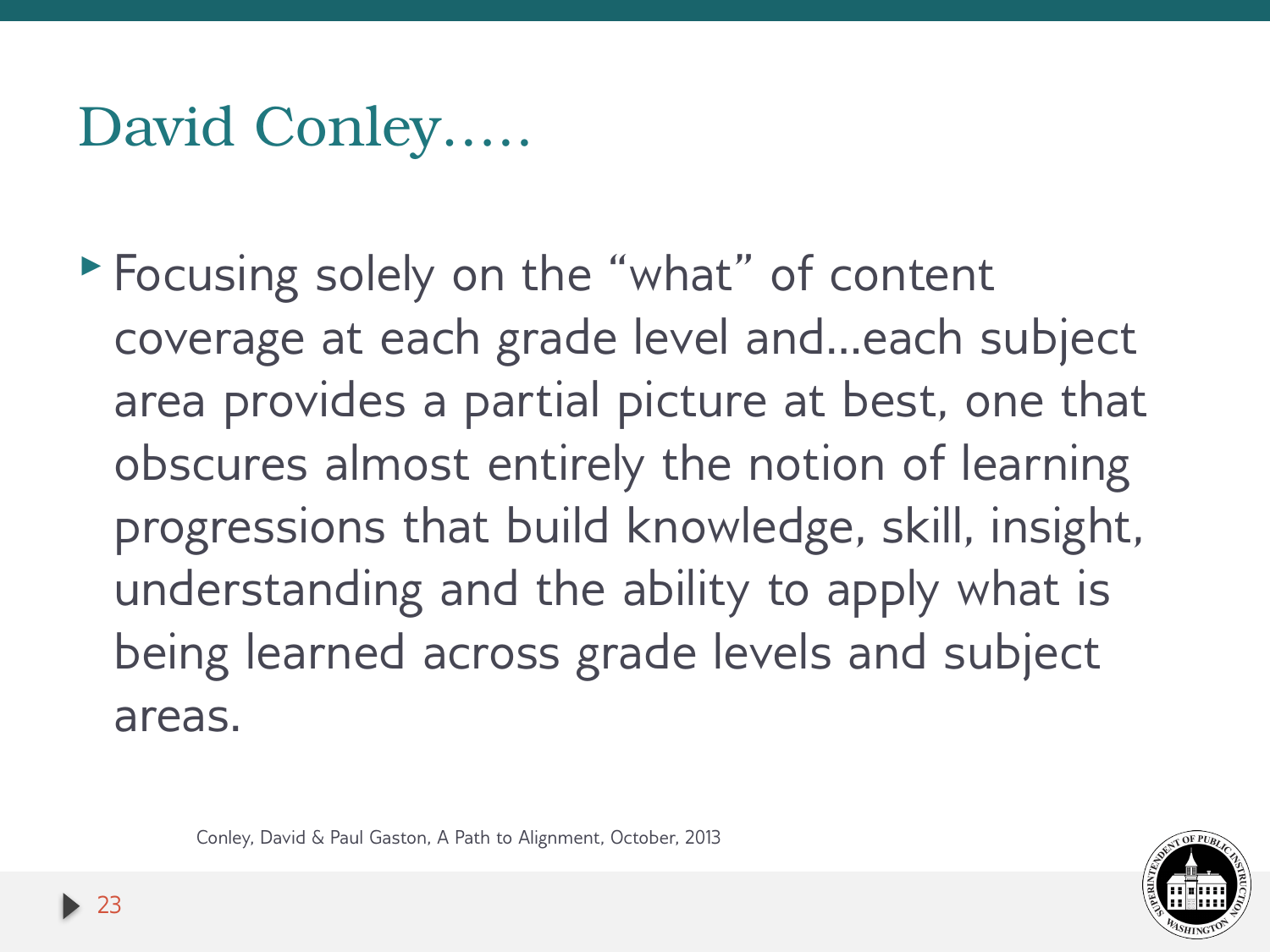

# David Conley…..

Focusing solely on the “what” of content coverage at each grade level and…each subject area provides a partial picture at best, one that obscures almost entirely the notion of learning progressions that build knowledge, skill, insight, understanding and the ability to apply what is being learned across grade levels and subject areas.

		Conley, David & Paul Gaston, A Path to Alignment, October, 2013
23